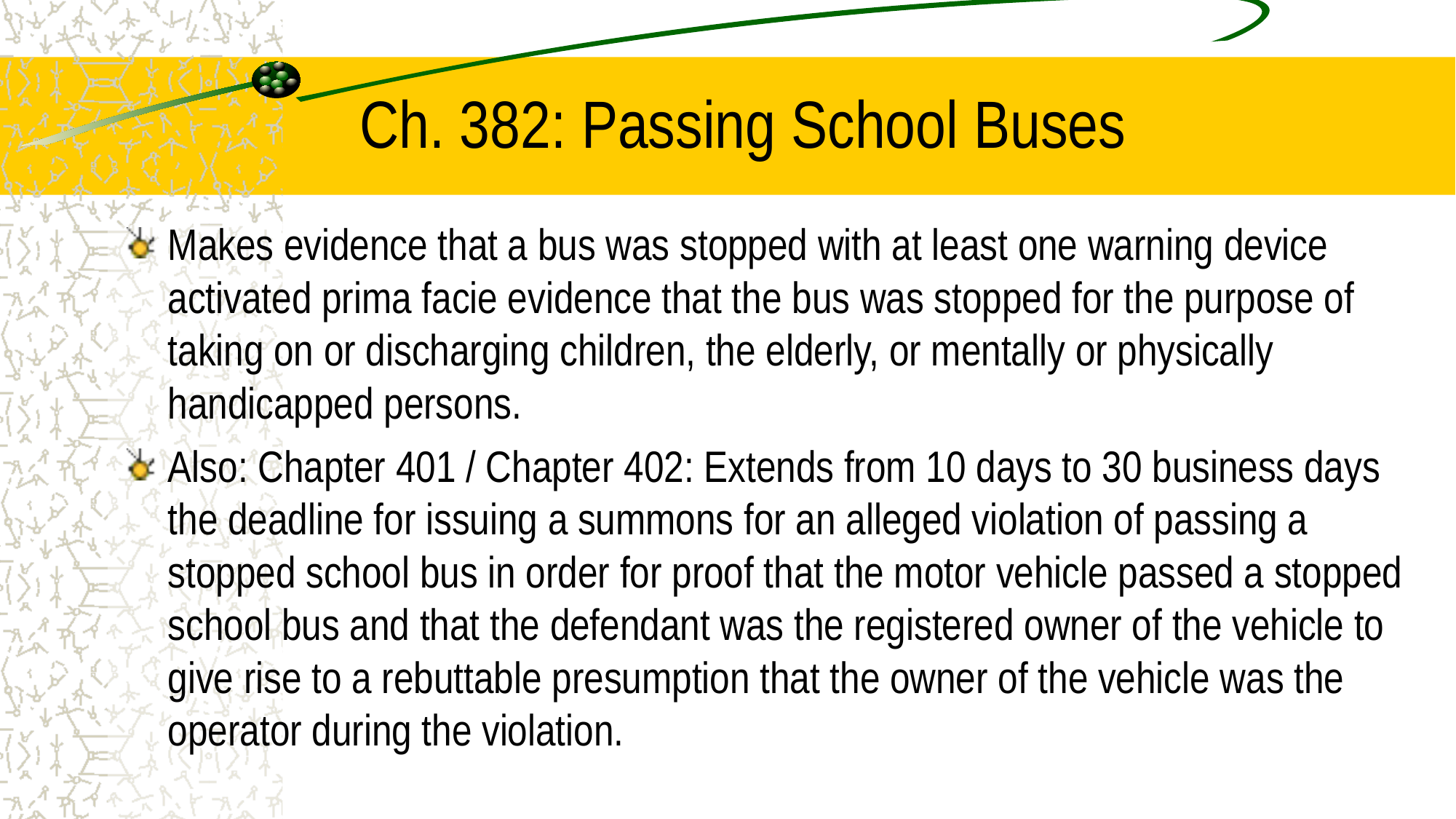

# Ch. 382: Passing School Buses
Makes evidence that a bus was stopped with at least one warning device activated prima facie evidence that the bus was stopped for the purpose of taking on or discharging children, the elderly, or mentally or physically handicapped persons.
Also: Chapter 401 / Chapter 402: Extends from 10 days to 30 business days the deadline for issuing a summons for an alleged violation of passing a stopped school bus in order for proof that the motor vehicle passed a stopped school bus and that the defendant was the registered owner of the vehicle to give rise to a rebuttable presumption that the owner of the vehicle was the operator during the violation.